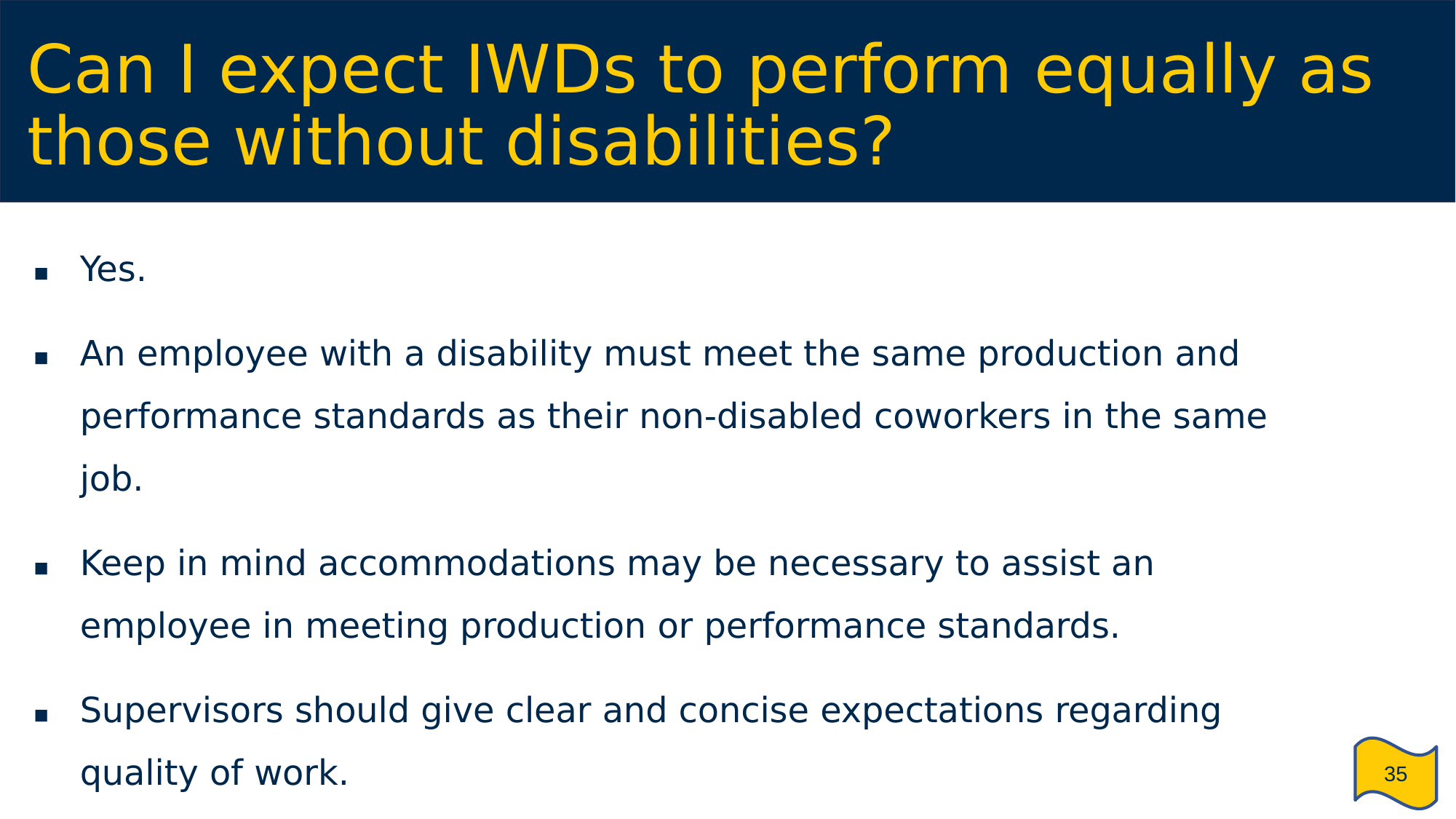

# Can I expect IWDs to perform equally as those without disabilities?
Yes.
An employee with a disability must meet the same production and performance standards as their non-disabled coworkers in the same job.
Keep in mind accommodations may be necessary to assist an employee in meeting production or performance standards.
Supervisors should give clear and concise expectations regarding quality of work.